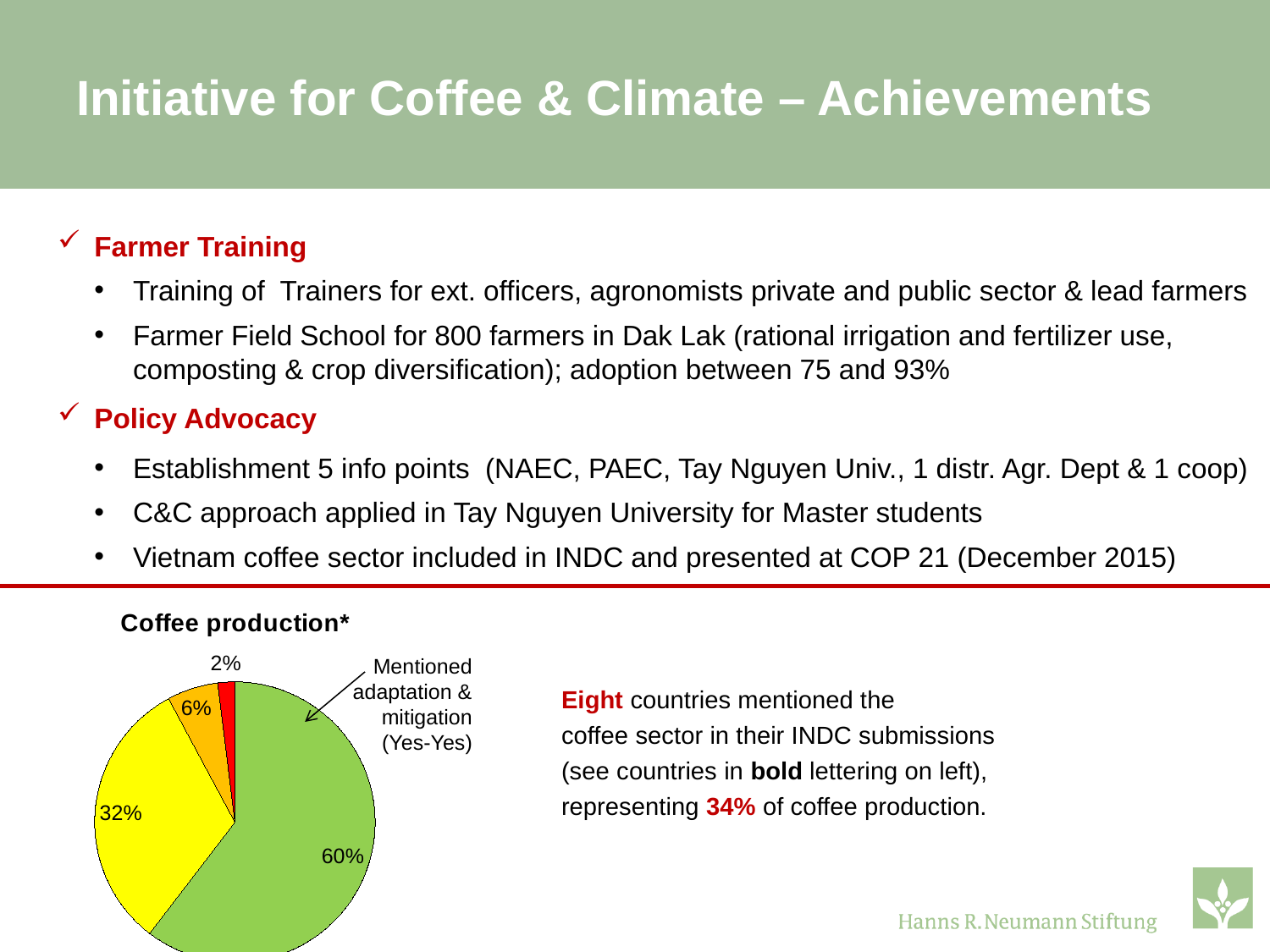

# Initiative for Coffee & Climate – Achievements
Farmer Training
Training of  Trainers for ext. officers, agronomists private and public sector & lead farmers
Farmer Field School for 800 farmers in Dak Lak (rational irrigation and fertilizer use, composting & crop diversification); adoption between 75 and 93%
Policy Advocacy
Establishment 5 info points  (NAEC, PAEC, Tay Nguyen Univ., 1 distr. Agr. Dept & 1 coop)
C&C approach applied in Tay Nguyen University for Master students
Vietnam coffee sector included in INDC and presented at COP 21 (December 2015)

### Chart: Coffee production*

| Category | Production |
|---|---|
| Yes(M)-Yes(A) | 86231.0 |
| Yes(M)-No(A) | 45342.0 |
| No(M)-Yes(A) | 8374.0 |
| N/A | 2805.0 |
Mentioned adaptation & mitigation
(Yes-Yes)
Eight countries mentioned the
coffee sector in their INDC submissions (see countries in bold lettering on left), representing 34% of coffee production.